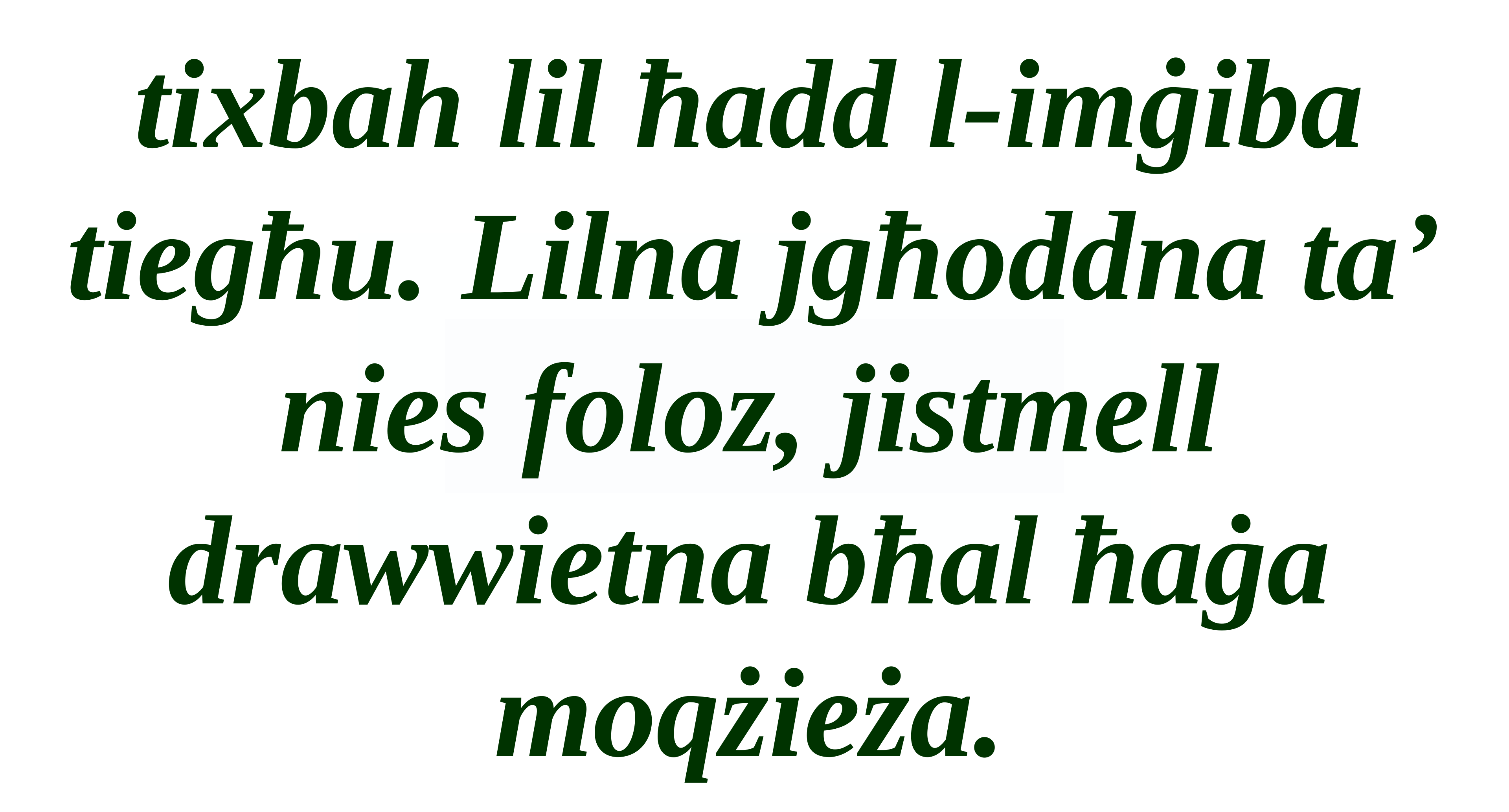

tixbah lil ħadd l-imġiba tiegħu. Lilna jgħoddna ta’ nies foloz, jistmell drawwietna bħal ħaġa moqżieża.